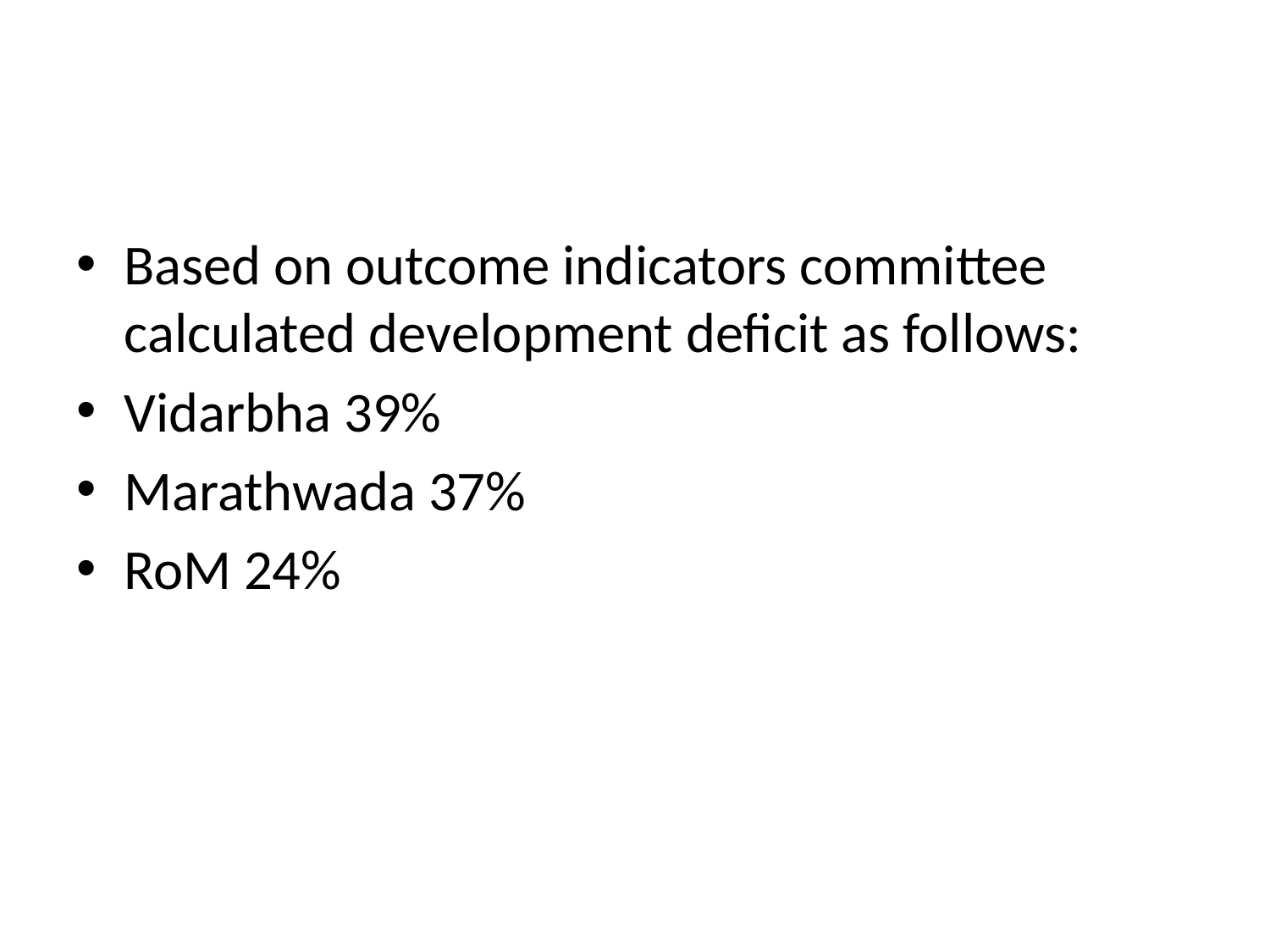

#
Based on outcome indicators committee calculated development deficit as follows:
Vidarbha 39%
Marathwada 37%
RoM 24%